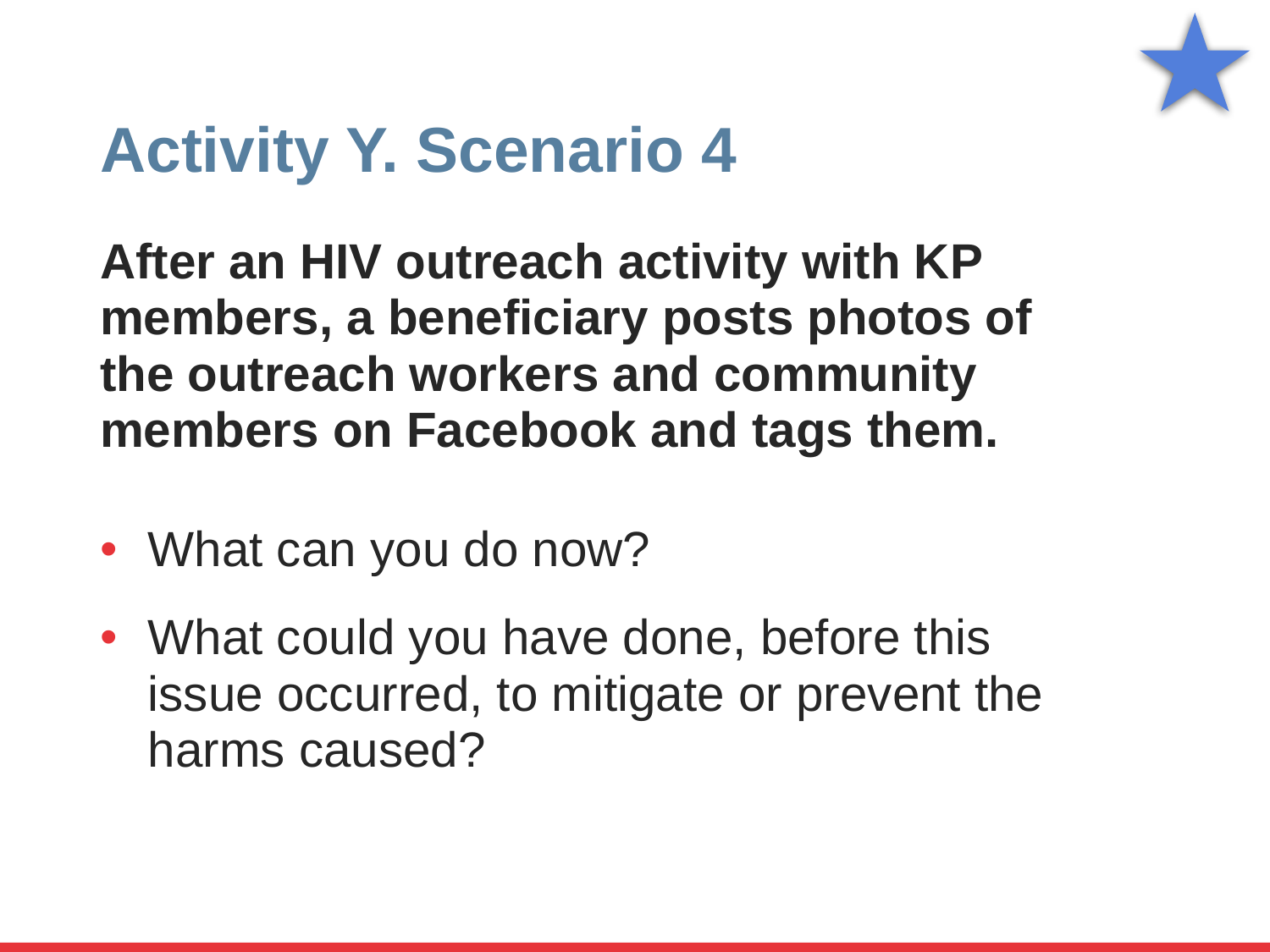

# Activity Y. Scenario 4
After an HIV outreach activity with KP members, a beneficiary posts photos of the outreach workers and community members on Facebook and tags them.
What can you do now?
What could you have done, before this issue occurred, to mitigate or prevent the harms caused?